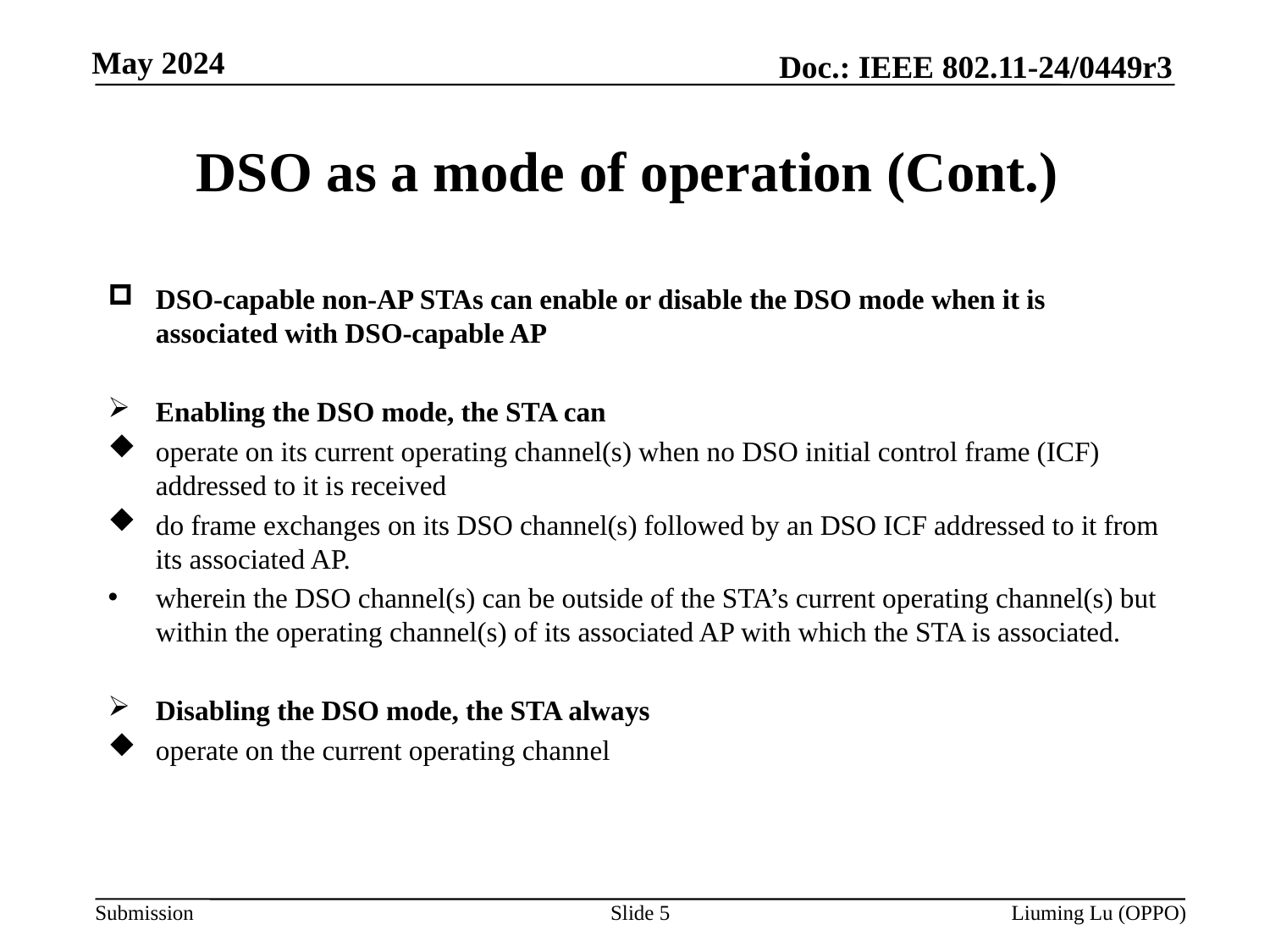

# DSO as a mode of operation (Cont.)
DSO-capable non-AP STAs can enable or disable the DSO mode when it is associated with DSO-capable AP

Enabling the DSO mode, the STA can
operate on its current operating channel(s) when no DSO initial control frame (ICF)   addressed to it is received
do frame exchanges on its DSO channel(s) followed by an DSO ICF addressed to it from its associated AP.
wherein the DSO channel(s) can be outside of the STA’s current operating channel(s) but within the operating channel(s) of its associated AP with which the STA is associated.

Disabling the DSO mode, the STA always
operate on the current operating channel
Slide 5
Liuming Lu (OPPO)